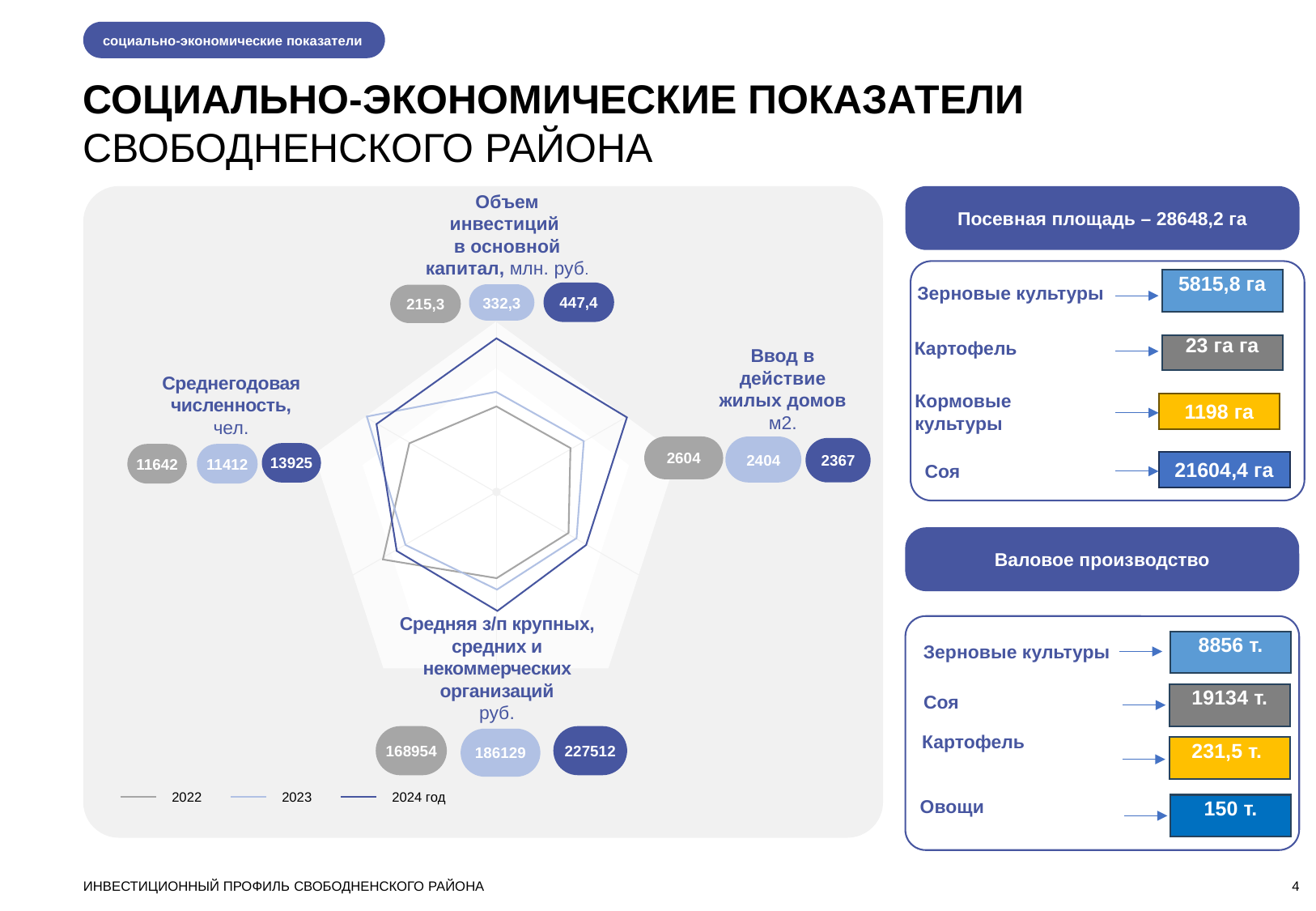

социально-экономические показатели
СОЦИАЛЬНО-ЭКОНОМИЧЕСКИЕ ПОКАЗАТЕЛИ
СВОБОДНЕНСКОГО РАЙОНА

Посевная площадь – 28648,2 га
Объем инвестиций
в основной капитал, млн. руб.

5815,8 га

Зерновые культуры
447,4
332,3
215,3

Картофель

23 га га

Ввод в действие жилых домов
м2.

Среднегодовая численность,
чел.
Кормовые культуры

1198 га

2604
2404
2367
13925
11642
11412
21604,4 га
Соя
Валовое производство
Средняя з/п крупных, средних и некоммерческих организаций
руб.

8856 т.

Зерновые культуры

19134 т.

Соя
Картофель
168954
227512
186129

231,5 т.

2022
2023
2024 год
Овощи

150 т.

ИНВЕСТИЦИОННЫЙ ПРОФИЛЬ СВОБОДНЕНСКОГО РАЙОНА
4